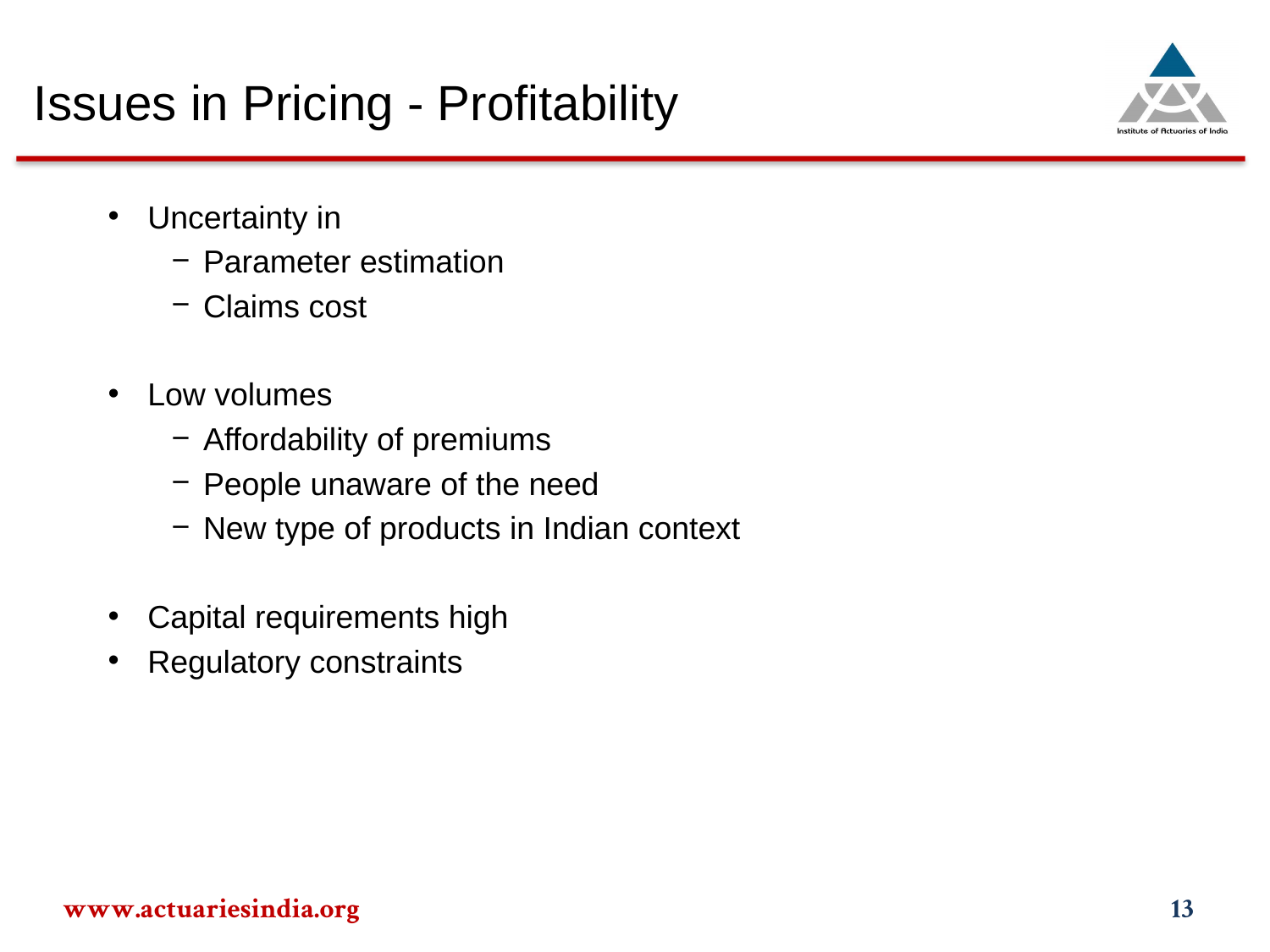

# Issues in Pricing - Profitability
Uncertainty in
Parameter estimation
Claims cost

Low volumes
Affordability of premiums
People unaware of the need
New type of products in Indian context

Capital requirements high
Regulatory constraints

www.actuariesindia.org
13